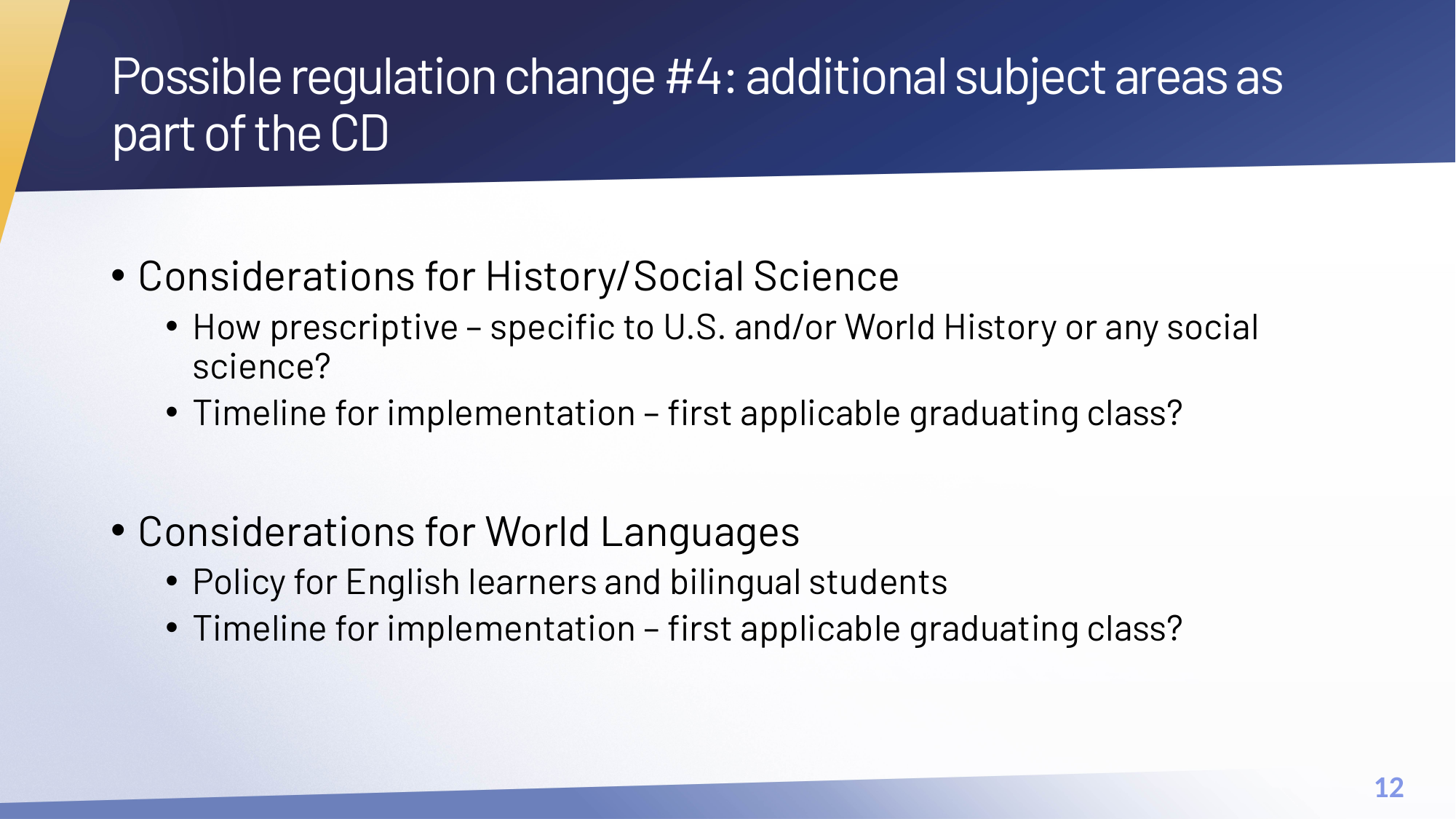

# Possible regulation change #4: additional subject areas as part of the CD
Considerations for History/Social Science
How prescriptive – specific to U.S. and/or World History or any social science?
Timeline for implementation – first applicable graduating class?

Considerations for World Languages
Policy for English learners and bilingual students
Timeline for implementation – first applicable graduating class?